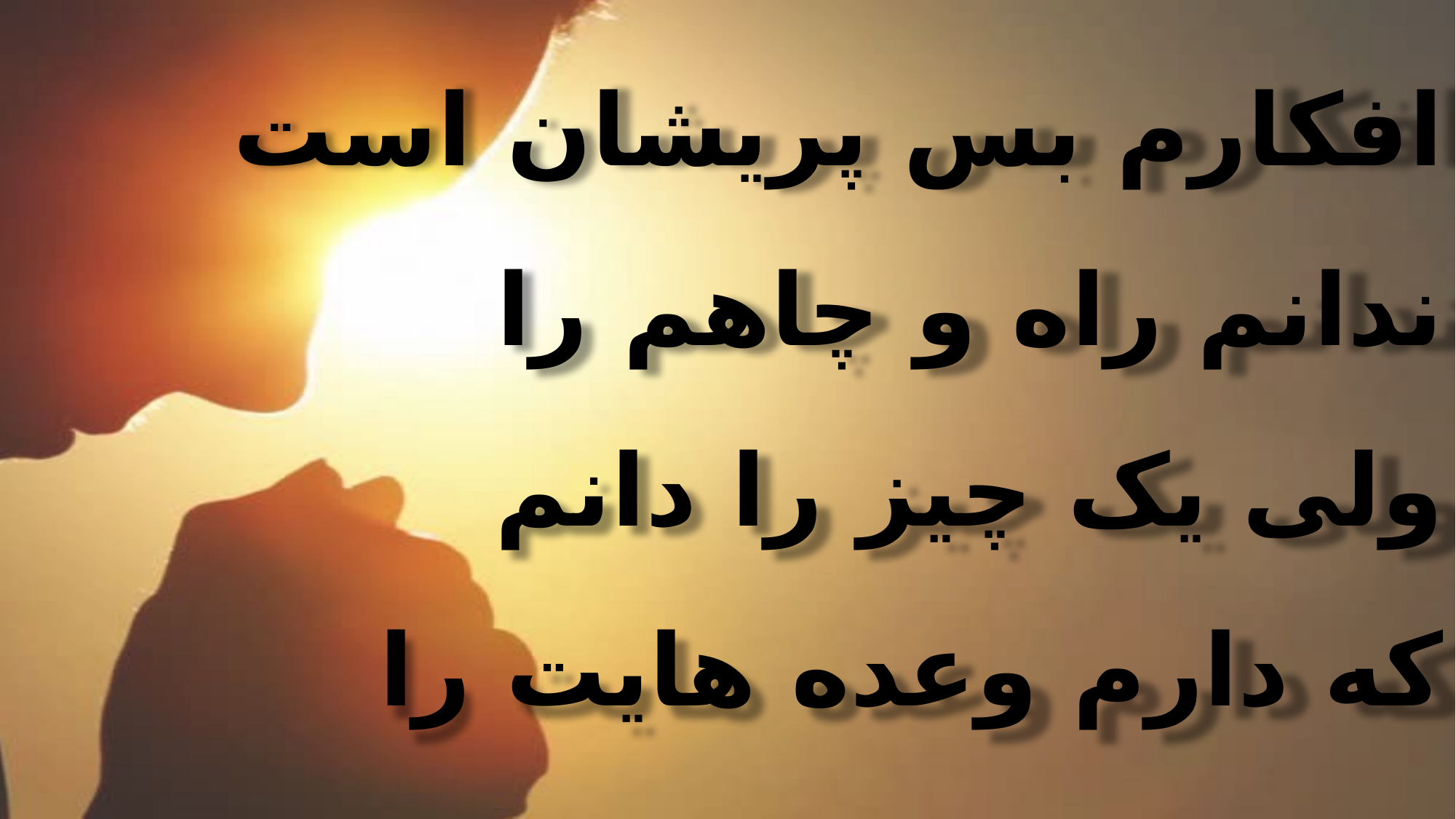

افکارم بس پریشان است
ندانم راه و چاهم را
ولی یک چیز را دانم
که دارم وعده هایت را